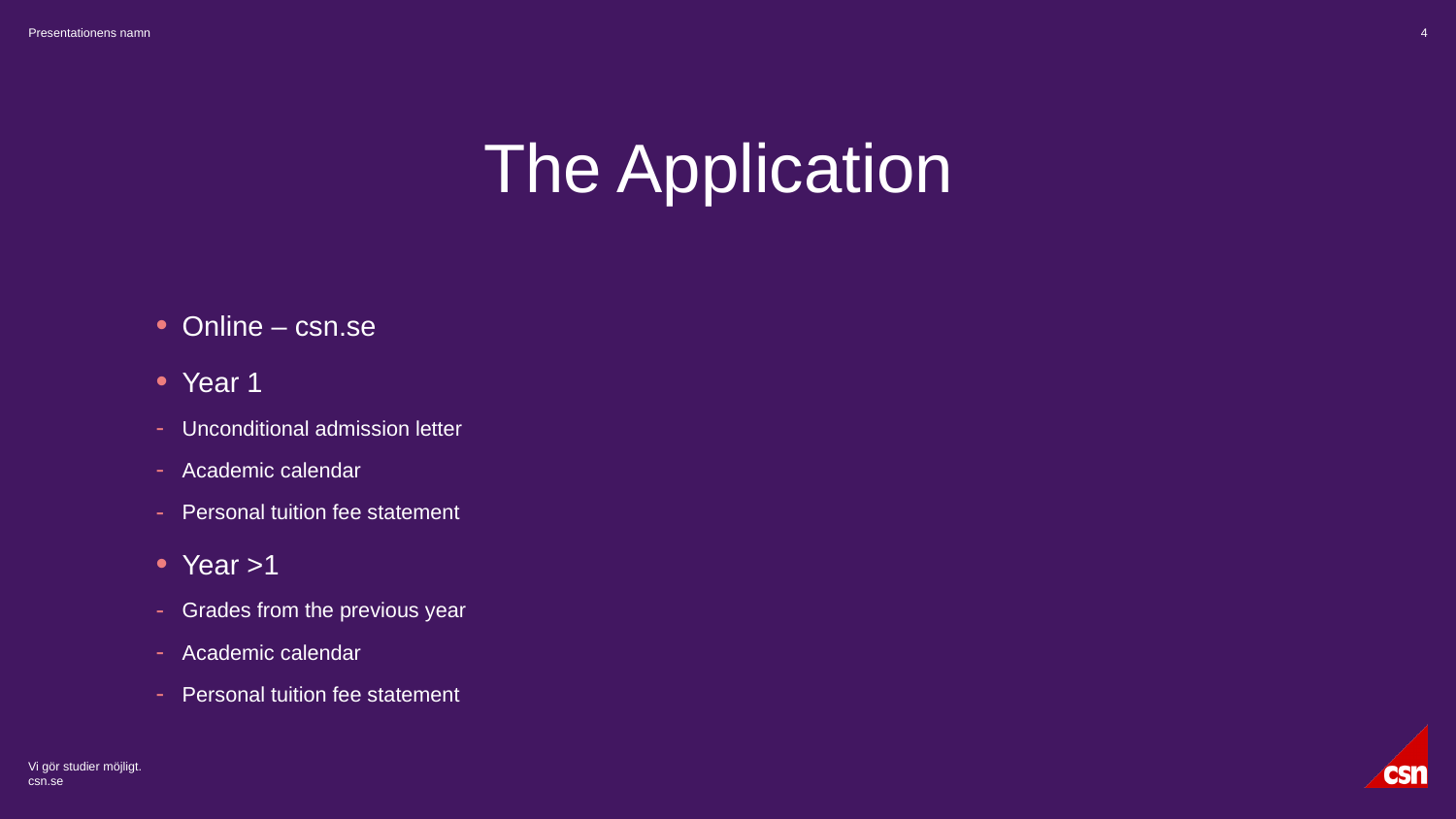

2022-11-25
Presentationens namn
4
The Application
#
Online – csn.se
Year 1
Unconditional admission letter
Academic calendar
Personal tuition fee statement
Year >1
Grades from the previous year
Academic calendar
Personal tuition fee statement